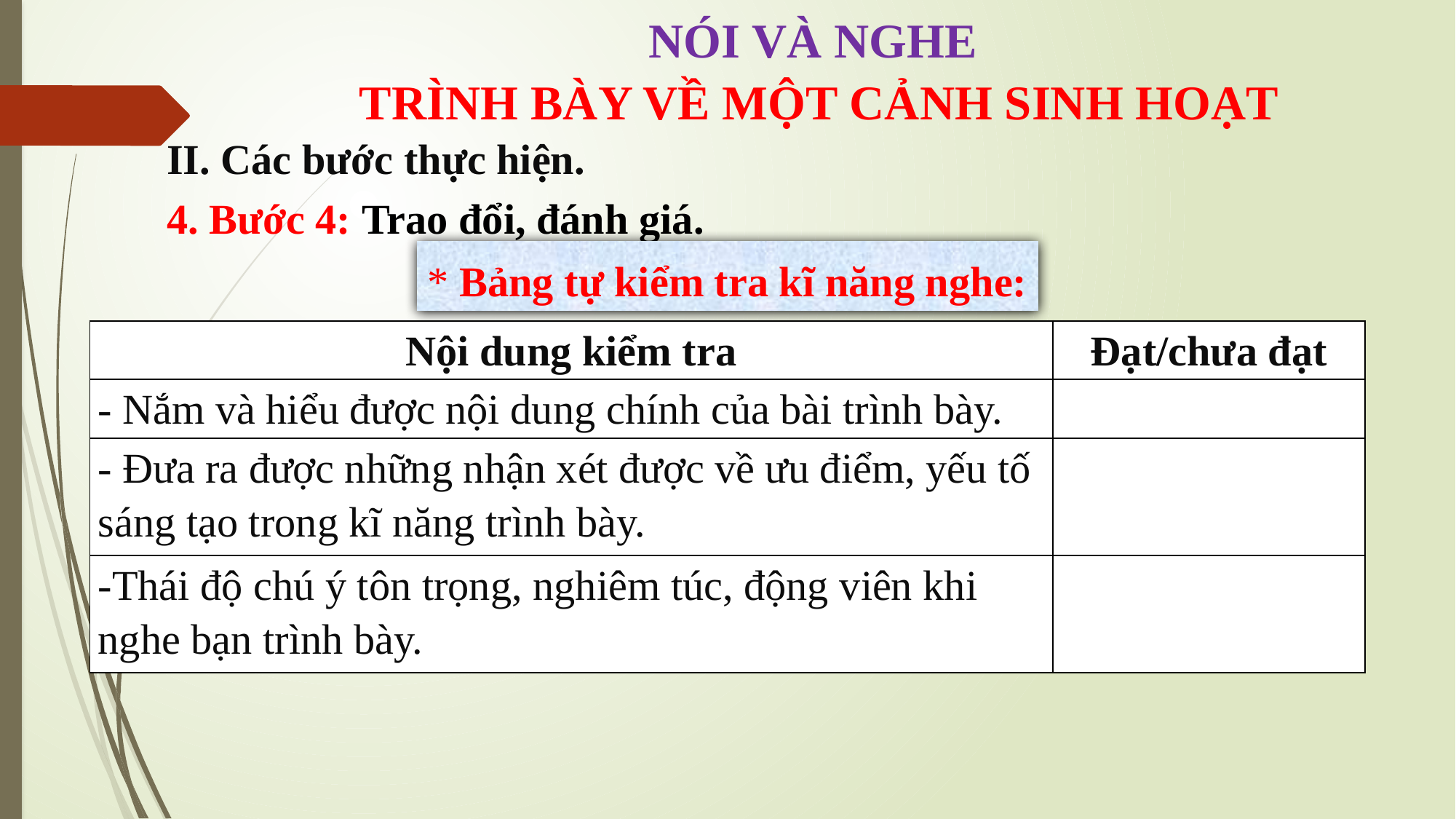

NÓI VÀ NGHE
TRÌNH BÀY VỀ MỘT CẢNH SINH HOẠT
II. Các bước thực hiện.
4. Bước 4: Trao đổi, đánh giá.
* Bảng tự kiểm tra kĩ năng nghe:
| Nội dung kiểm tra | Đạt/chưa đạt |
| --- | --- |
| - Nắm và hiểu được nội dung chính của bài trình bày. |  |
| - Đưa ra được những nhận xét được về ưu điểm, yếu tố sáng tạo trong kĩ năng trình bày. |  |
| -Thái độ chú ý tôn trọng, nghiêm túc, động viên khi nghe bạn trình bày. |  |